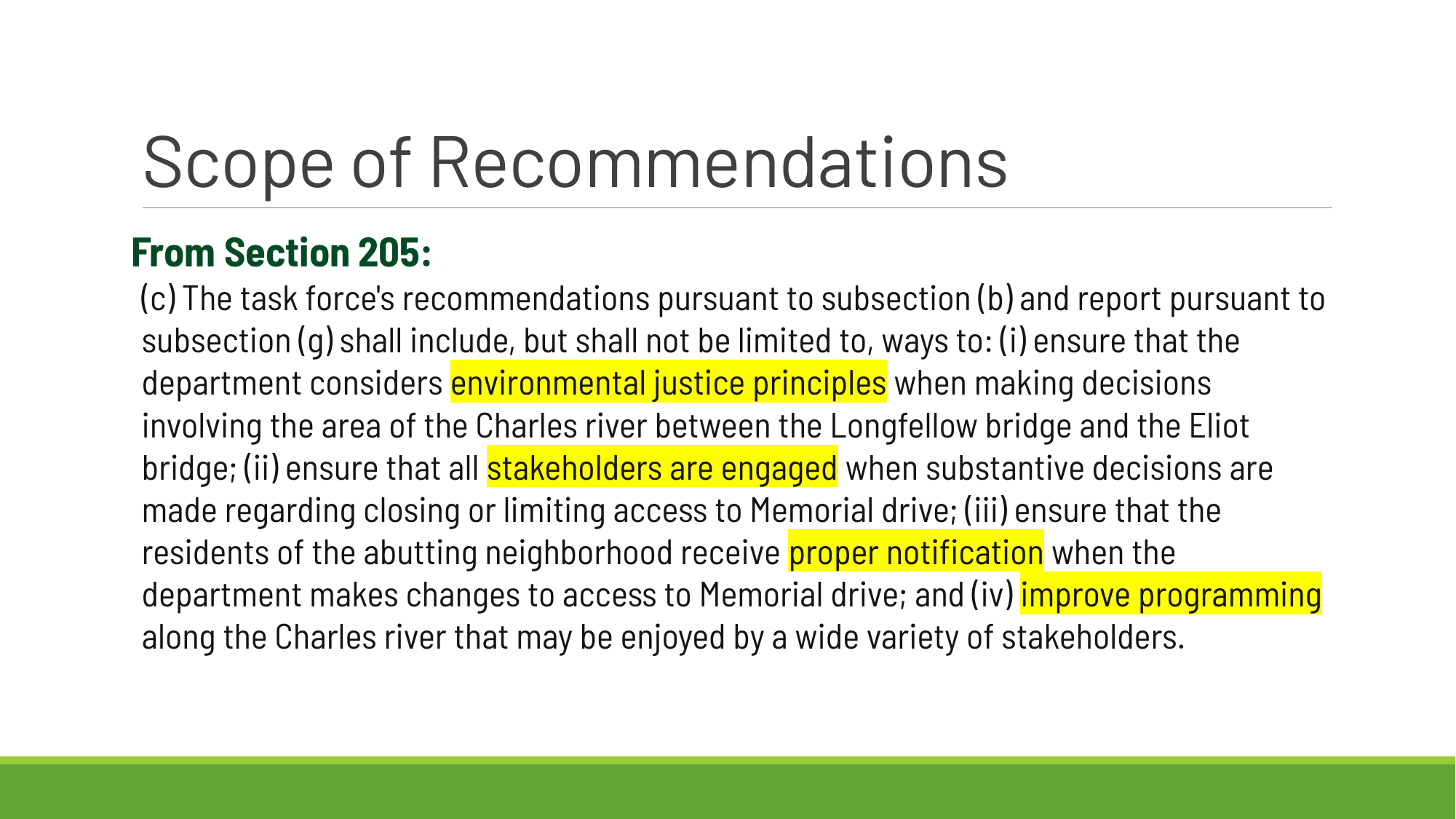

# Scope of Recommendations
From Section 205:
(c) The task force's recommendations pursuant to subsection (b) and report pursuant to subsection (g) shall include, but shall not be limited to, ways to: (i) ensure that the department considers environmental justice principles when making decisions involving the area of the Charles river between the Longfellow bridge and the Eliot bridge; (ii) ensure that all stakeholders are engaged when substantive decisions are made regarding closing or limiting access to Memorial drive; (iii) ensure that the residents of the abutting neighborhood receive proper notification when the department makes changes to access to Memorial drive; and (iv) improve programming along the Charles river that may be enjoyed by a wide variety of stakeholders.